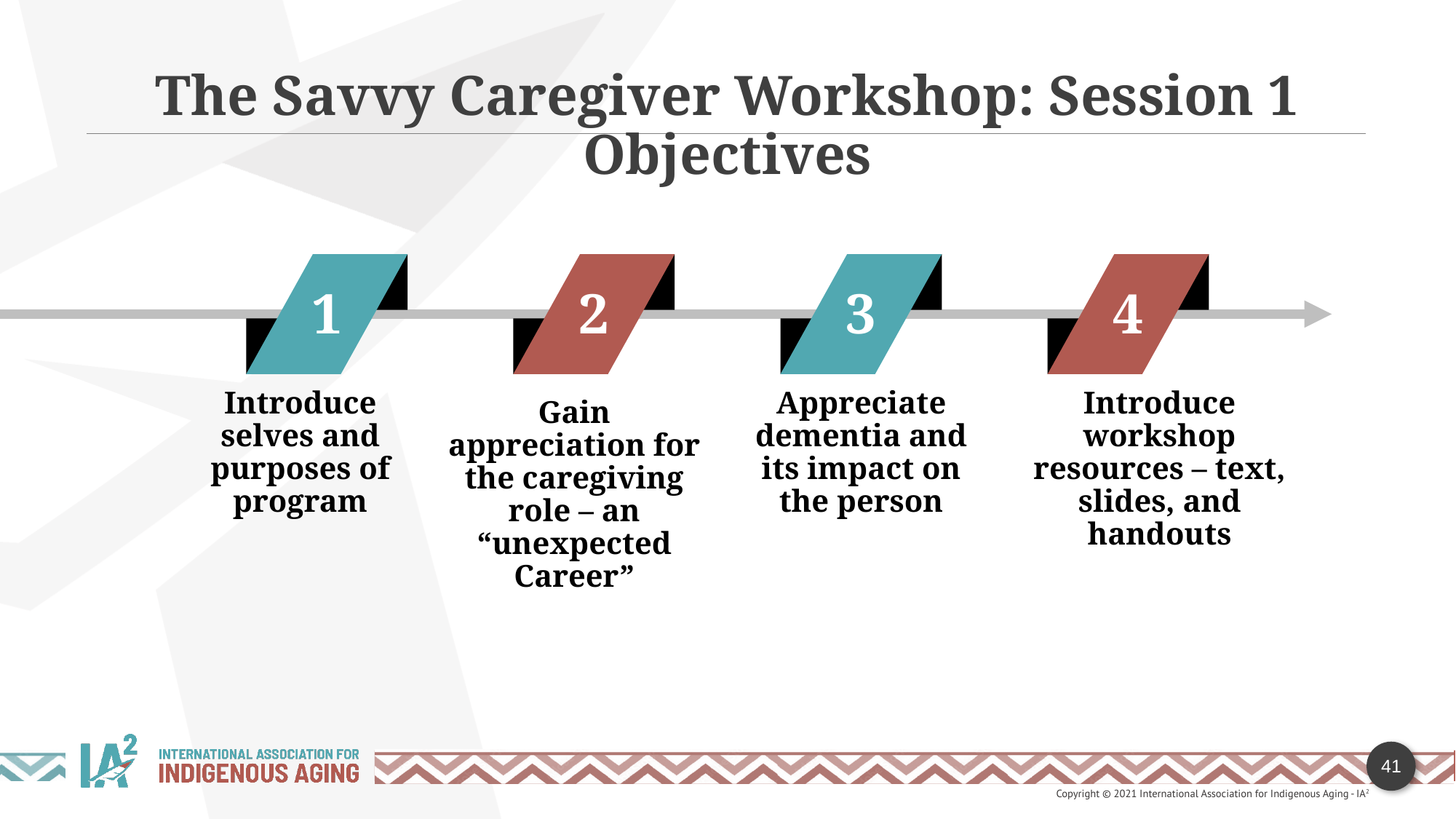

The Savvy Caregiver Workshop: Session 1 Objectives
1
2
3
4
Introduce selves and purposes of program
Appreciate dementia and its impact on the person
Introduce workshop resources – text, slides, and handouts
Gain appreciation for the caregiving role – an “unexpected Career”